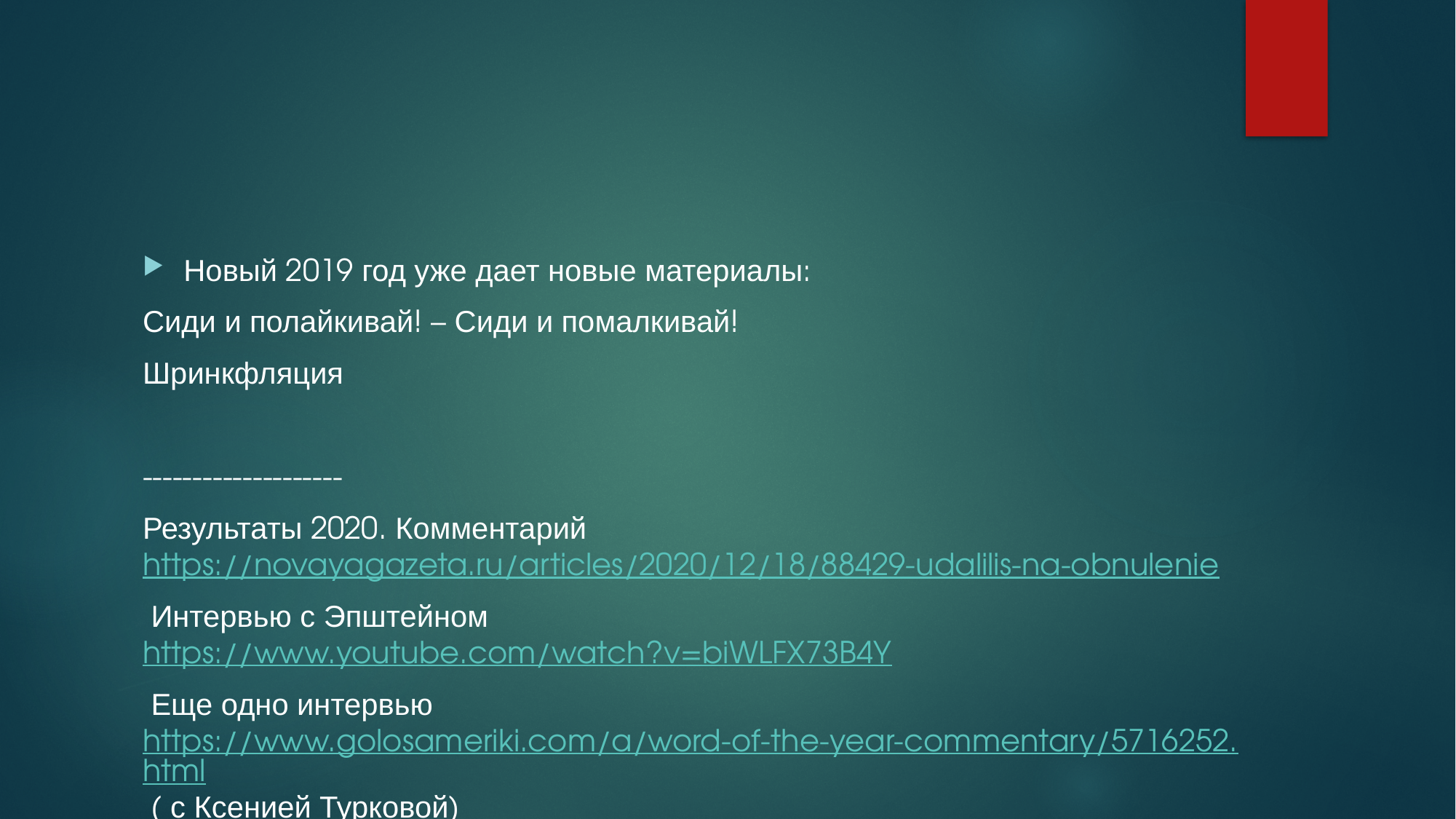

#
Новый 2019 год уже дает новые материалы:
Сиди и полайкивай! – Сиди и помалкивай!
Шринкфляция

--------------------
Результаты 2020. Комментарий https://novayagazeta.ru/articles/2020/12/18/88429-udalilis-na-obnulenie
 Интервью с Эпштейном https://www.youtube.com/watch?v=biWLFX73B4Y
 Еще одно интервью https://www.golosameriki.com/a/word-of-the-year-commentary/5716252.html ( с Ксенией Турковой)